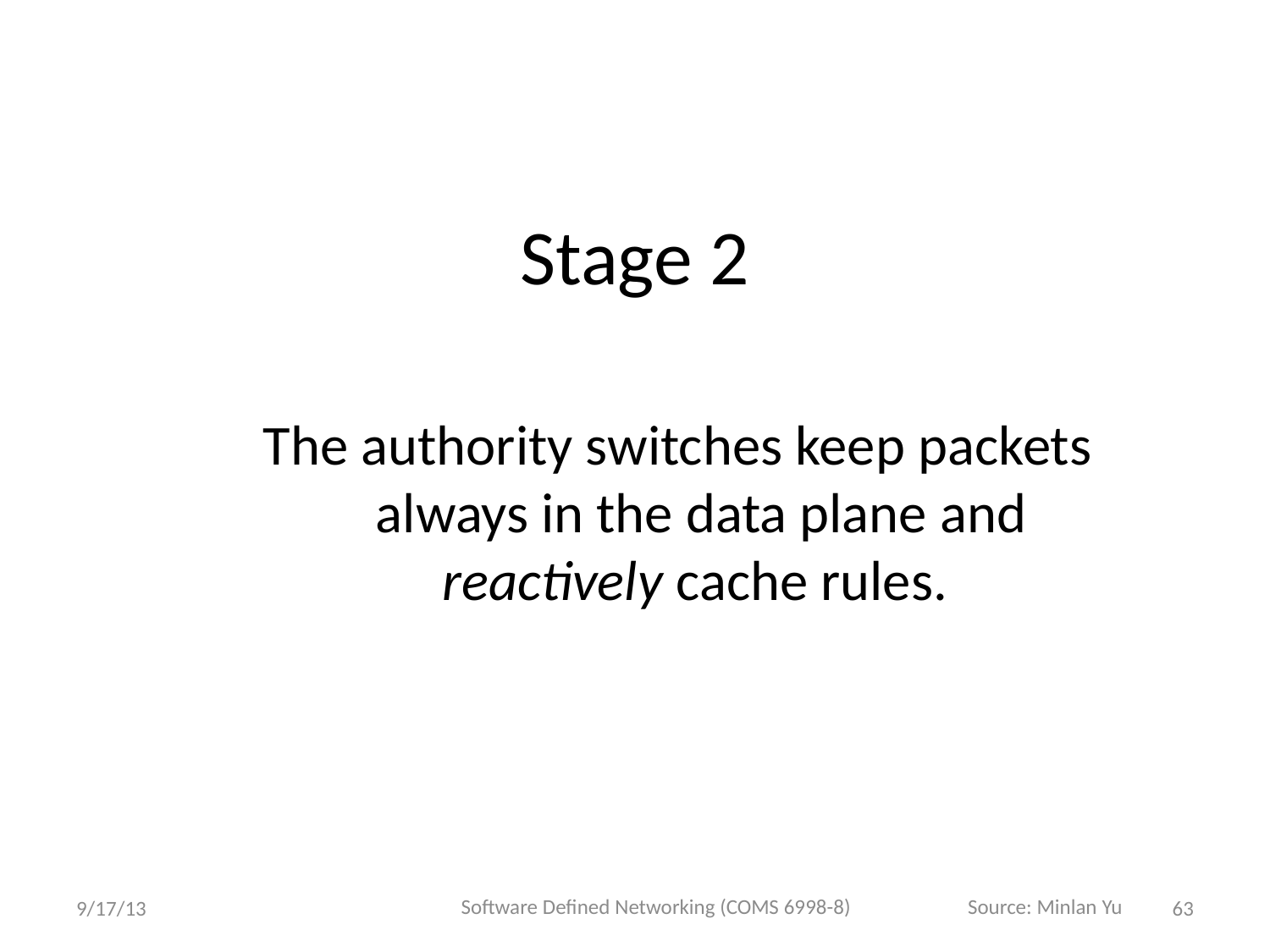

# Stage 2
The authority switches keep packets always in the data plane and reactively cache rules.

Software Defined Networking (COMS 6998-8)
Source: Minlan Yu
9/17/13
63